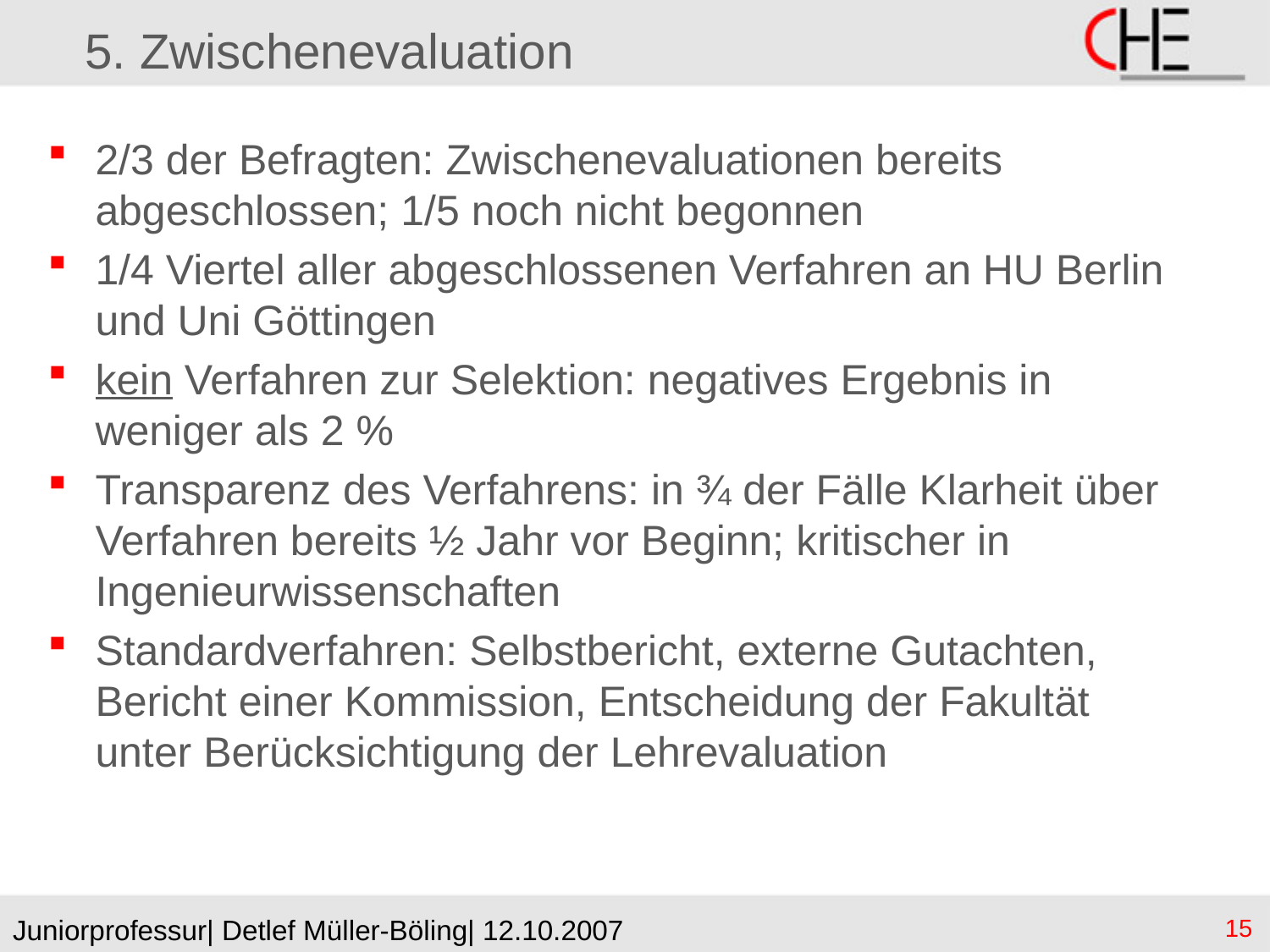

# 5. Zwischenevaluation
2/3 der Befragten: Zwischenevaluationen bereits abgeschlossen; 1/5 noch nicht begonnen
1/4 Viertel aller abgeschlossenen Verfahren an HU Berlin und Uni Göttingen
kein Verfahren zur Selektion: negatives Ergebnis in weniger als 2 %
Transparenz des Verfahrens: in ¾ der Fälle Klarheit über Verfahren bereits ½ Jahr vor Beginn; kritischer in Ingenieurwissenschaften
Standardverfahren: Selbstbericht, externe Gutachten, Bericht einer Kommission, Entscheidung der Fakultät unter Berücksichtigung der Lehrevaluation
Juniorprofessur| Detlef Müller-Böling| 12.10.2007
15